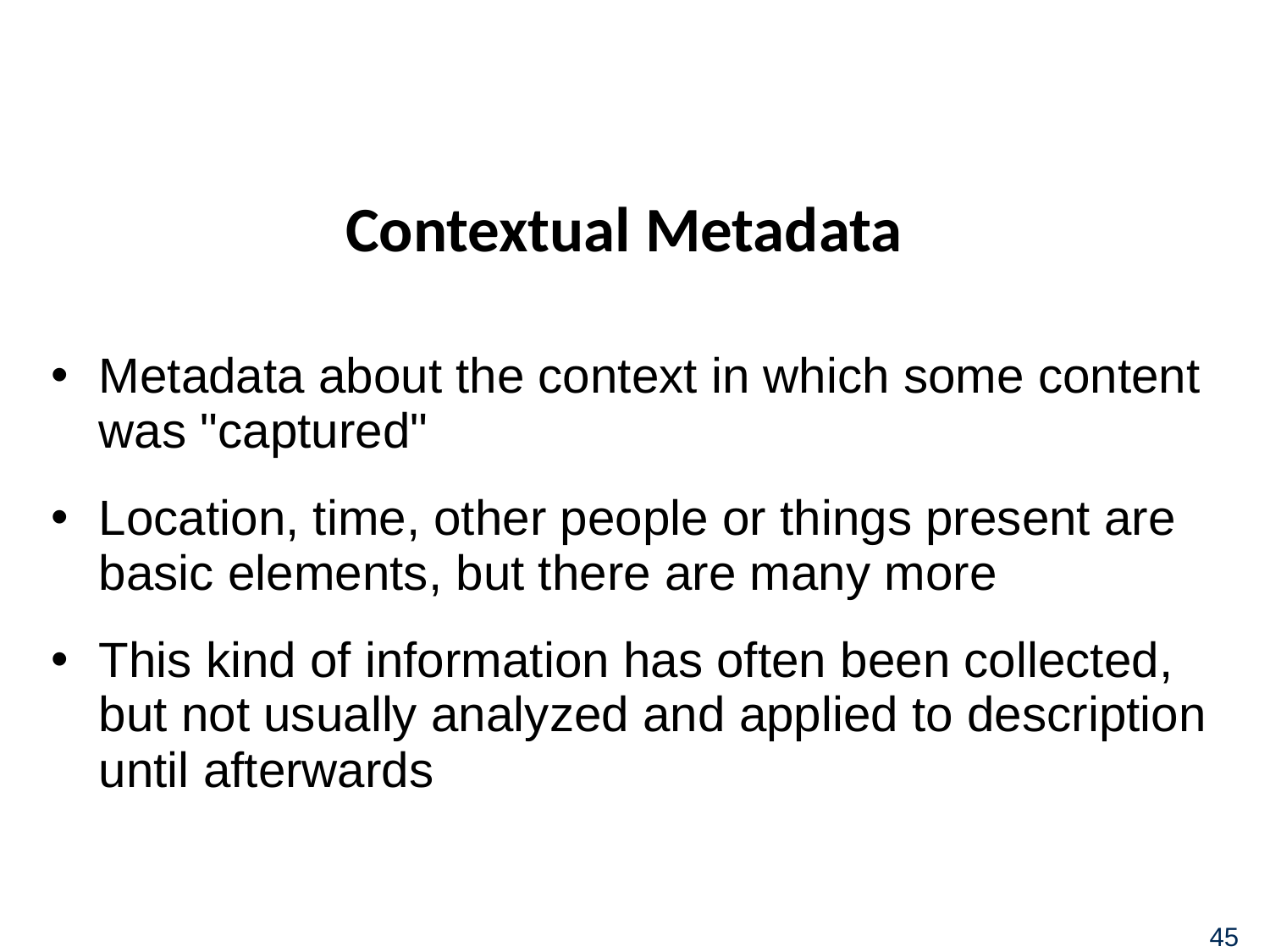

# Contextual Metadata

Metadata about the context in which some content was "captured"
Location, time, other people or things present are basic elements, but there are many more
This kind of information has often been collected, but not usually analyzed and applied to description until afterwards
45